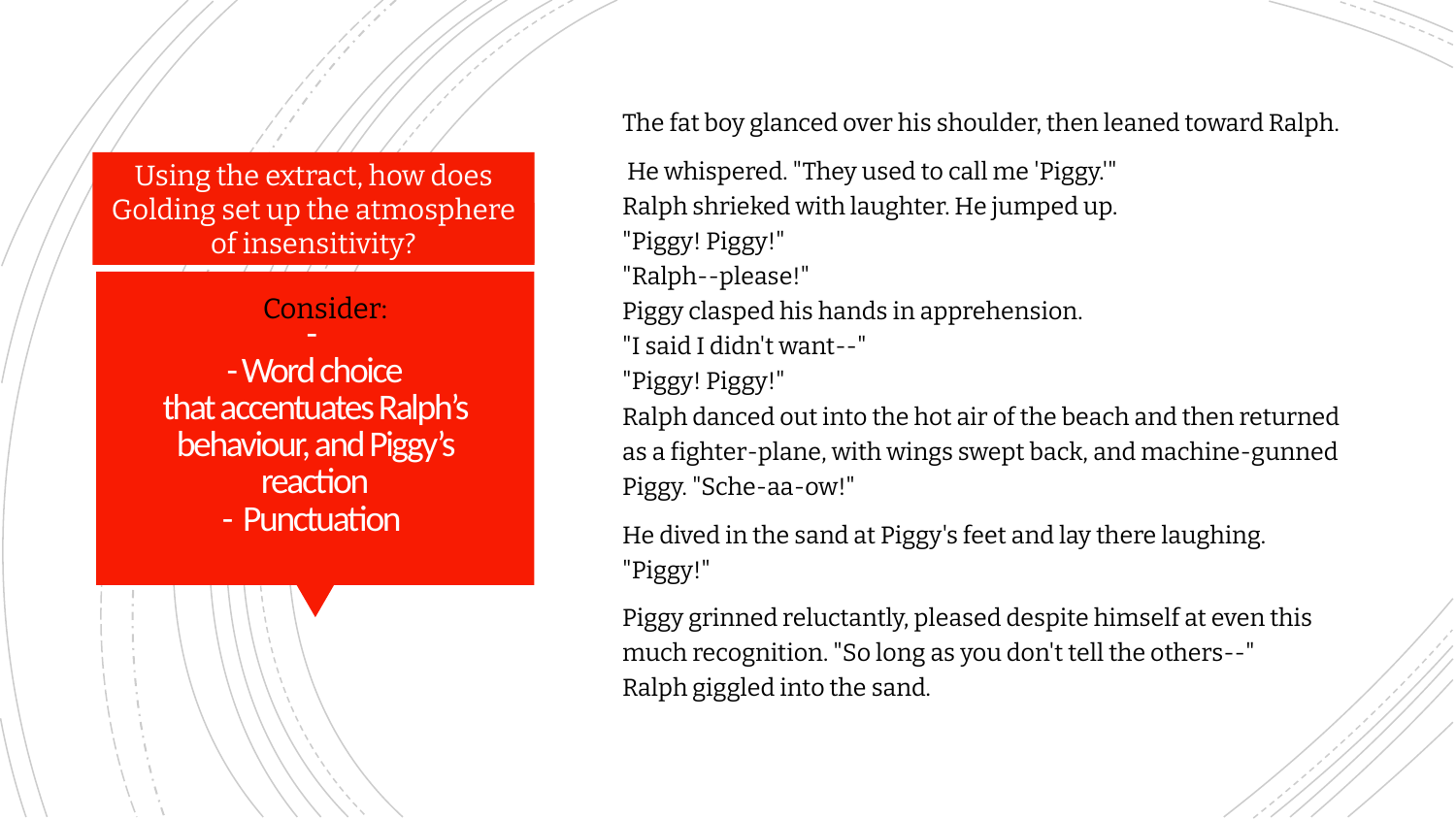

The fat boy glanced over his shoulder, then leaned toward Ralph.
 He whispered. "They used to call me 'Piggy.'"
Ralph shrieked with laughter. He jumped up.
"Piggy! Piggy!"
"Ralph--please!"
Piggy clasped his hands in apprehension.
"I said I didn't want--"
"Piggy! Piggy!"
Ralph danced out into the hot air of the beach and then returned as a fighter-plane, with wings swept back, and machine-gunned Piggy. "Sche-aa-ow!"
He dived in the sand at Piggy's feet and lay there laughing. "Piggy!"
Piggy grinned reluctantly, pleased despite himself at even this much recognition. "So long as you don't tell the others--"
Ralph giggled into the sand.

Using the extract, how does Golding set up the atmosphere of insensitivity?
# - - Word choice that accentuates Ralph’s behaviour, and Piggy’s reaction -  Punctuation
Consider: